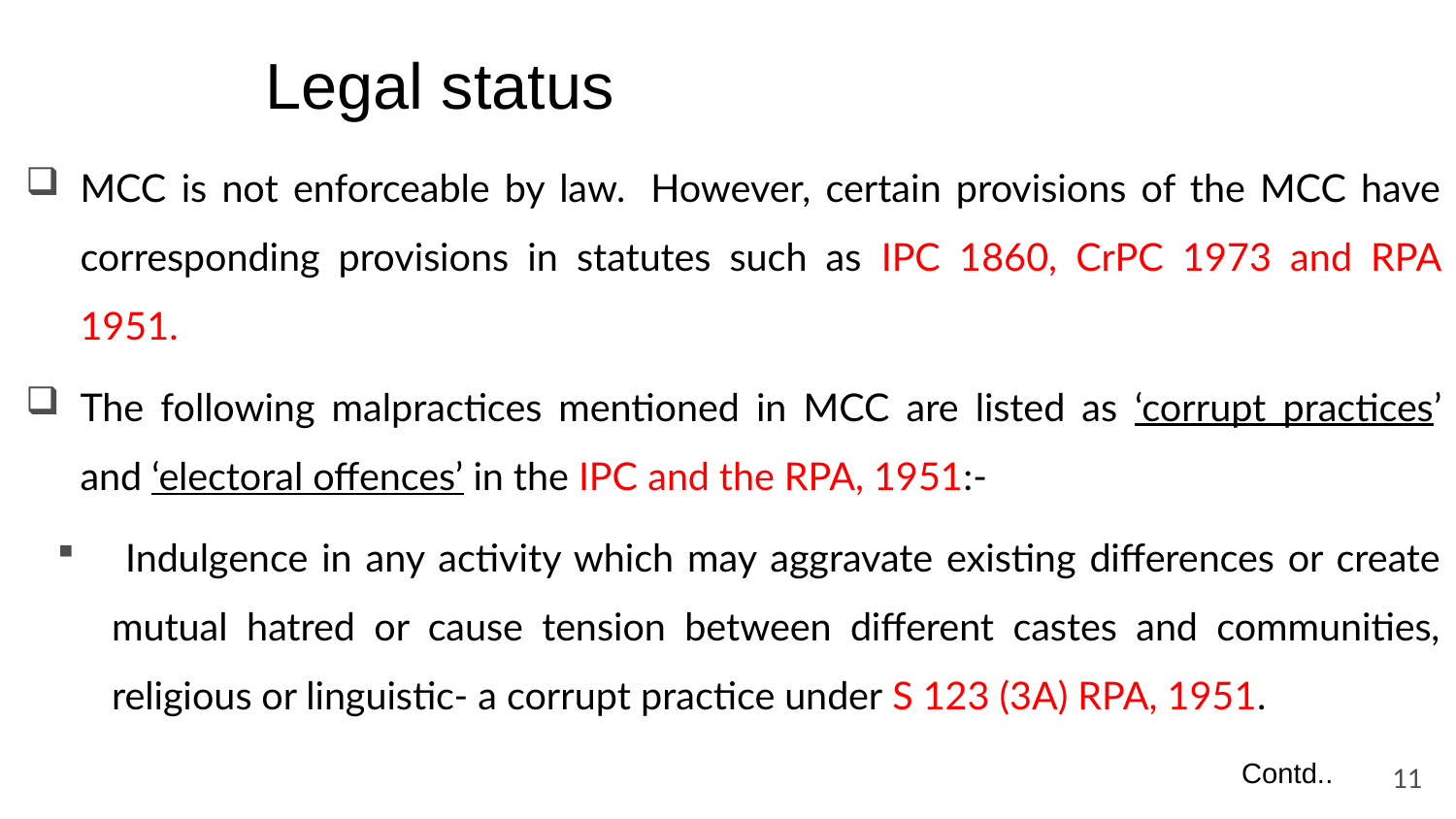

# Legal status
MCC is not enforceable by law.  However, certain provisions of the MCC have corresponding provisions in statutes such as IPC 1860, CrPC 1973 and RPA 1951.
The following malpractices mentioned in MCC are listed as ‘corrupt practices’ and ‘electoral offences’ in the IPC and the RPA, 1951:-
 Indulgence in any activity which may aggravate existing differences or create mutual hatred or cause tension between different castes and communities, religious or linguistic- a corrupt practice under S 123 (3A) RPA, 1951.

Contd..
11